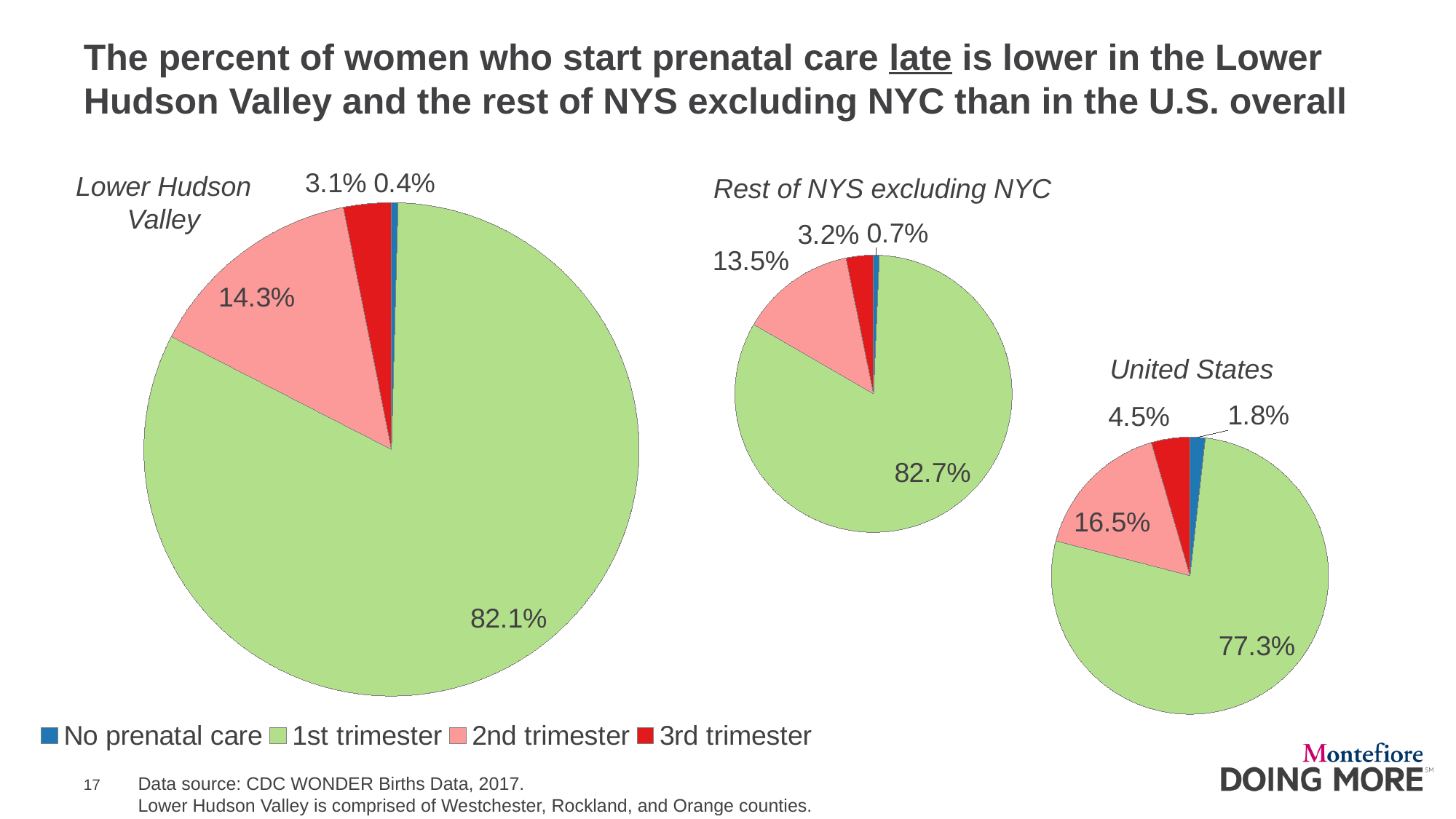

# The percent of women who start prenatal care late is lower in the Lower Hudson Valley and the rest of NYS excluding NYC than in the U.S. overall
Lower Hudson Valley
Rest of NYS excluding NYC

### Chart

| Category | Births |
|---|---|
| No prenatal care | 86.0 |
| 1st trimester | 16639.0 |
| 2nd trimester | 2900.0 |
| 3rd trimester | 631.0 |

### Chart

| Category | births |
|---|---|
| No pernatal care | 775.0 |
| 1st trimester | 95002.0 |
| 2nd trimester | 15463.0 |
| 3rd trimester | 3652.0 |
United States

### Chart

| Category | births |
|---|---|
| No prenatal care | 65987.0 |
| 1st trimester | 2903759.0 |
| 2nd trimester | 618442.0 |
| 3rd trimester | 168995.0 |
Data source: CDC WONDER Births Data, 2017.
Lower Hudson Valley is comprised of Westchester, Rockland, and Orange counties.